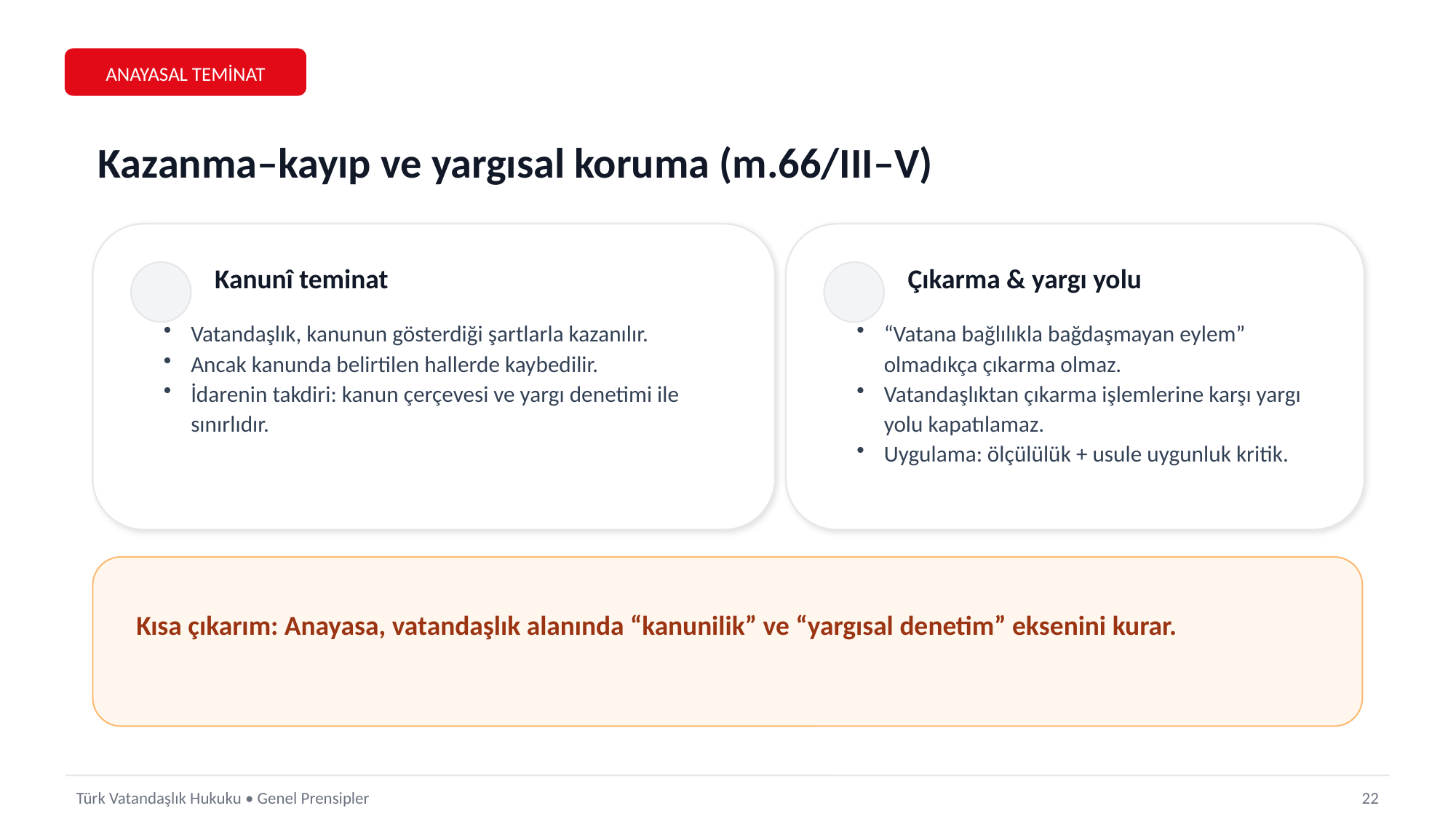

ANAYASAL TEMİNAT
Kazanma–kayıp ve yargısal koruma (m.66/III–V)

Kanunî teminat
Çıkarma & yargı yolu

Vatandaşlık, kanunun gösterdiği şartlarla kazanılır.
Ancak kanunda belirtilen hallerde kaybedilir.
İdarenin takdiri: kanun çerçevesi ve yargı denetimi ile sınırlıdır.
“Vatana bağlılıkla bağdaşmayan eylem” olmadıkça çıkarma olmaz.
Vatandaşlıktan çıkarma işlemlerine karşı yargı yolu kapatılamaz.
Uygulama: ölçülülük + usule uygunluk kritik.

Kısa çıkarım: Anayasa, vatandaşlık alanında “kanunilik” ve “yargısal denetim” eksenini kurar.

Türk Vatandaşlık Hukuku • Genel Prensipler
22